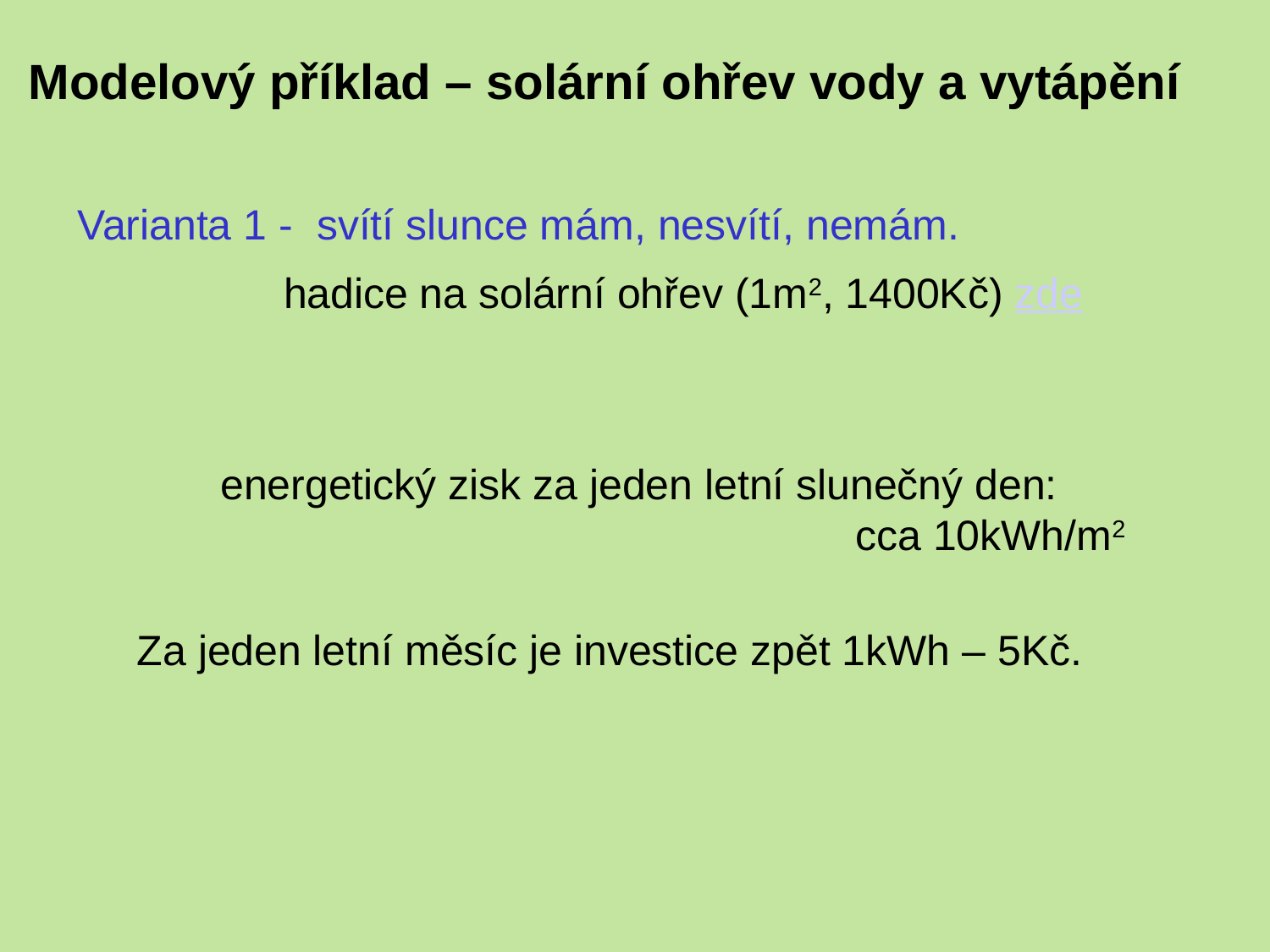

Modelový příklad – solární ohřev vody a vytápění
Varianta 1 -  svítí slunce mám, nesvítí, nemám.
hadice na solární ohřev (1m2, 1400Kč) zde
energetický zisk za jeden letní slunečný den:
					cca 10kWh/m2
Za jeden letní měsíc je investice zpět 1kWh – 5Kč.